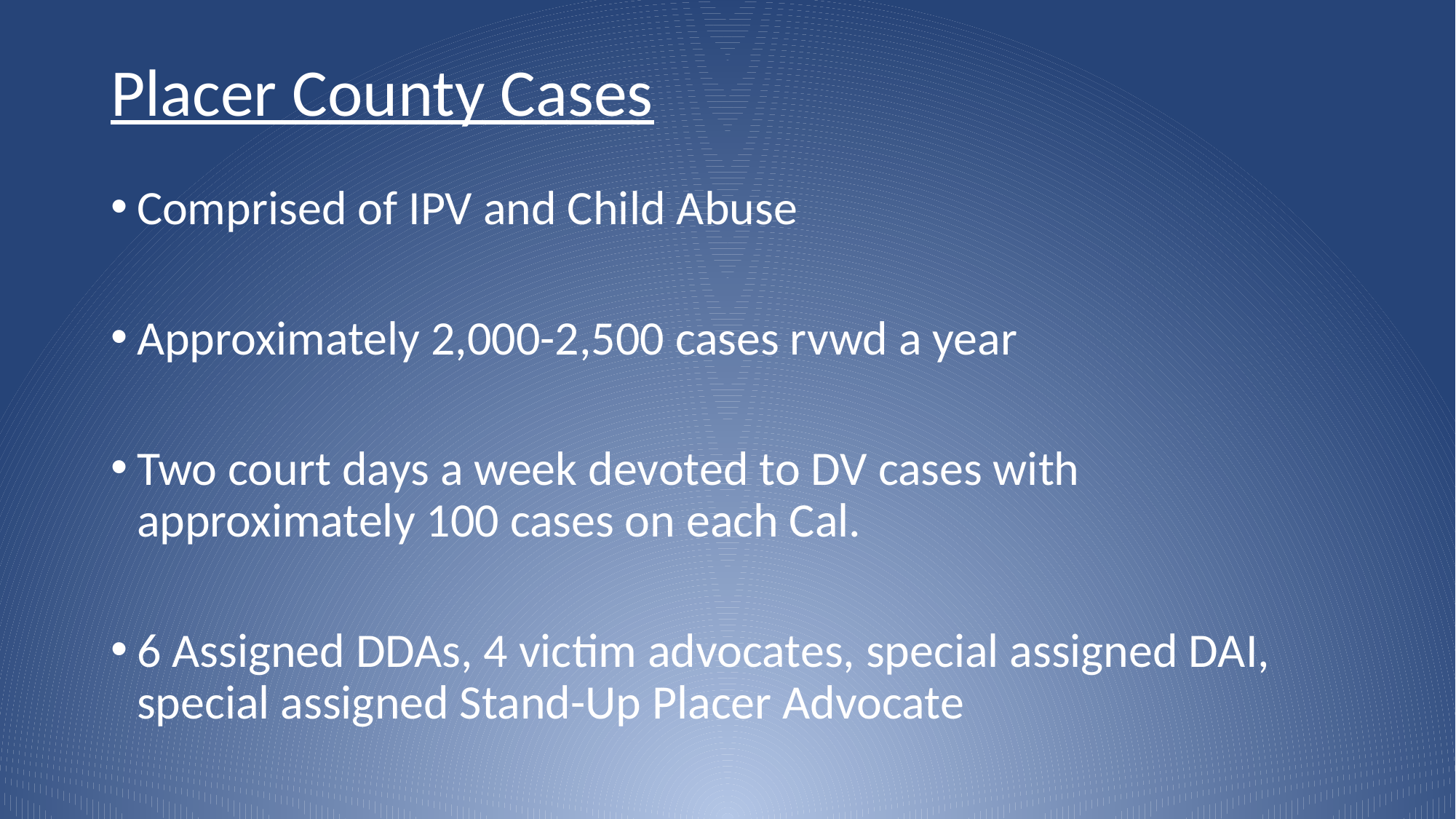

# Placer County Cases
Comprised of IPV and Child Abuse

Approximately 2,000-2,500 cases rvwd a year

Two court days a week devoted to DV cases with approximately 100 cases on each Cal.

6 Assigned DDAs, 4 victim advocates, special assigned DAI, special assigned Stand-Up Placer Advocate